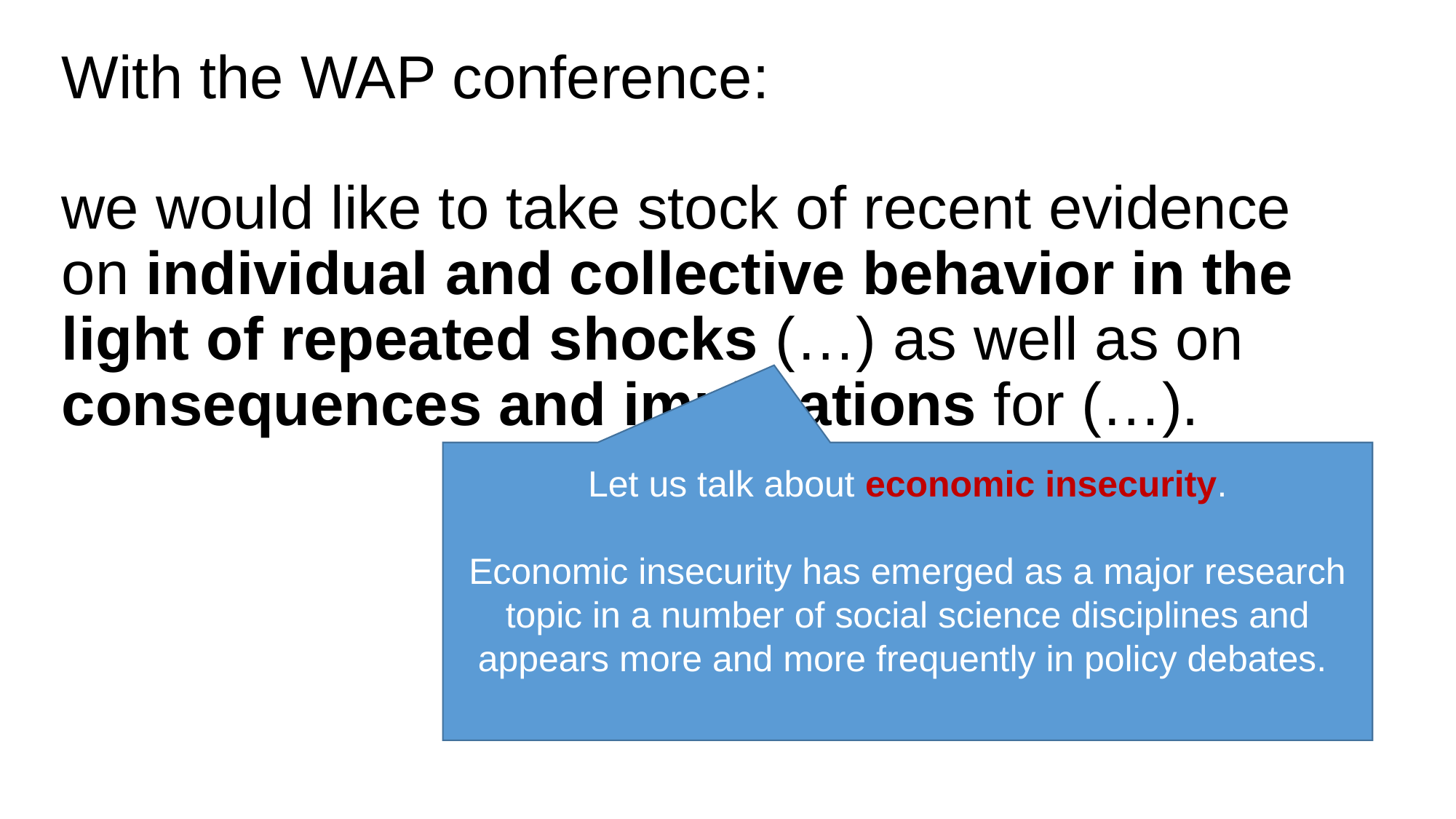

# With the WAP conference: we would like to take stock of recent evidence on individual and collective behavior in the light of repeated shocks (…) as well as on consequences and implications for (…).
Let us talk about economic insecurity.

Economic insecurity has emerged as a major research topic in a number of social science disciplines and appears more and more frequently in policy debates.